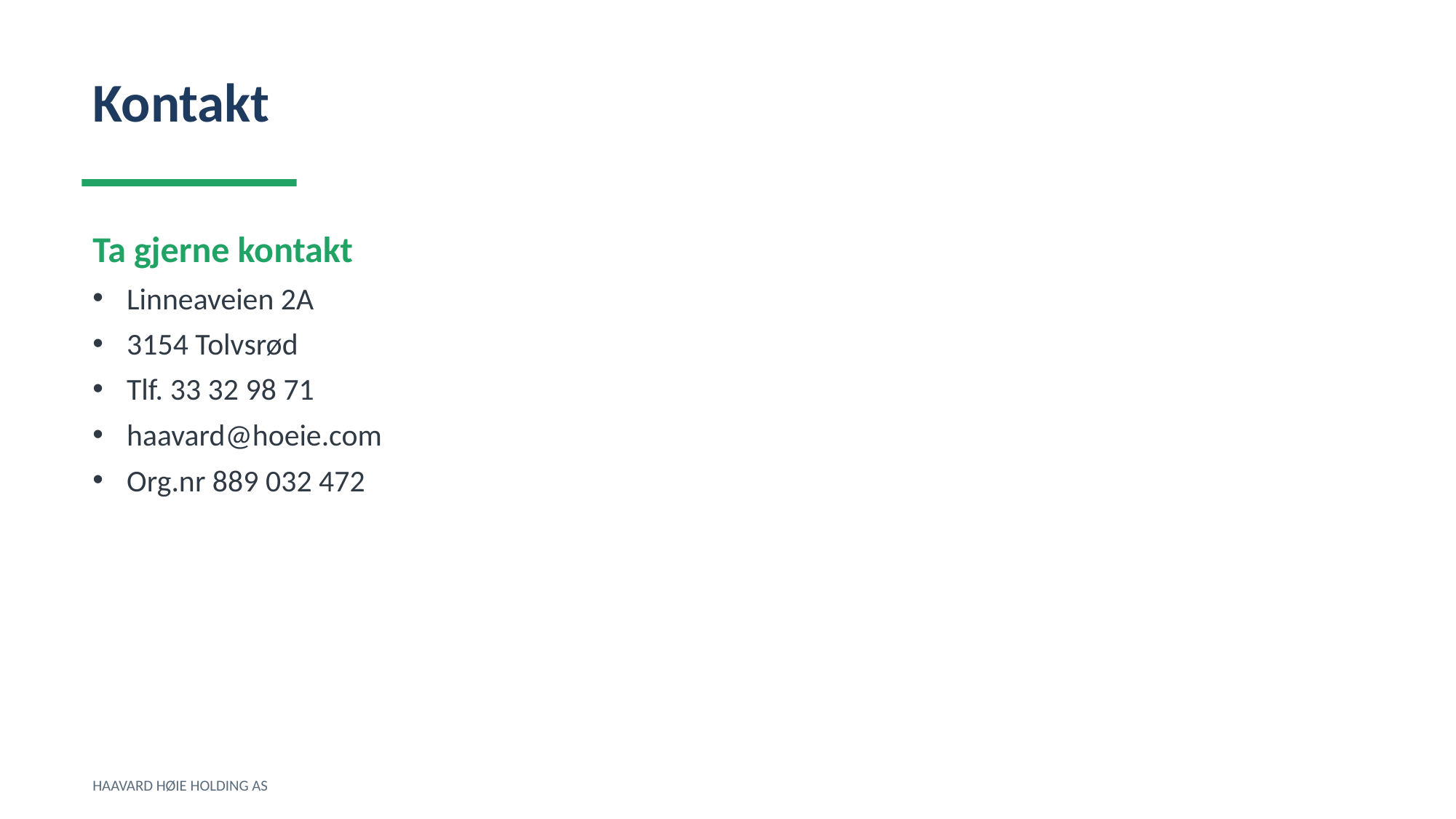

Kontakt

Ta gjerne kontakt
Linneaveien 2A
3154 Tolvsrød
Tlf. 33 32 98 71
haavard@hoeie.com
Org.nr 889 032 472
HAAVARD HØIE HOLDING AS